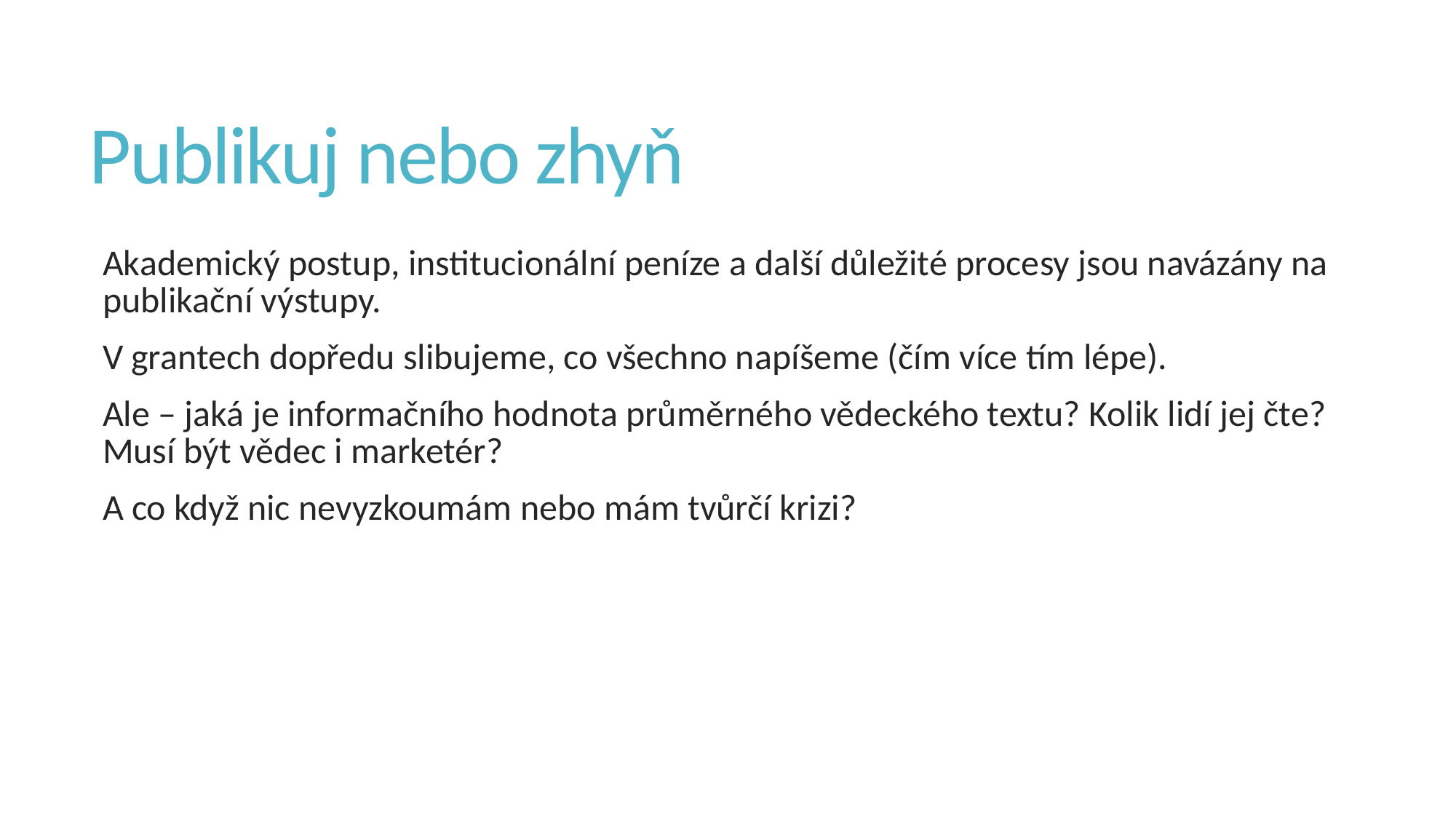

# Publikuj nebo zhyň
Akademický postup, institucionální peníze a další důležité procesy jsou navázány na publikační výstupy.
V grantech dopředu slibujeme, co všechno napíšeme (čím více tím lépe).
Ale – jaká je informačního hodnota průměrného vědeckého textu? Kolik lidí jej čte? Musí být vědec i marketér?
A co když nic nevyzkoumám nebo mám tvůrčí krizi?